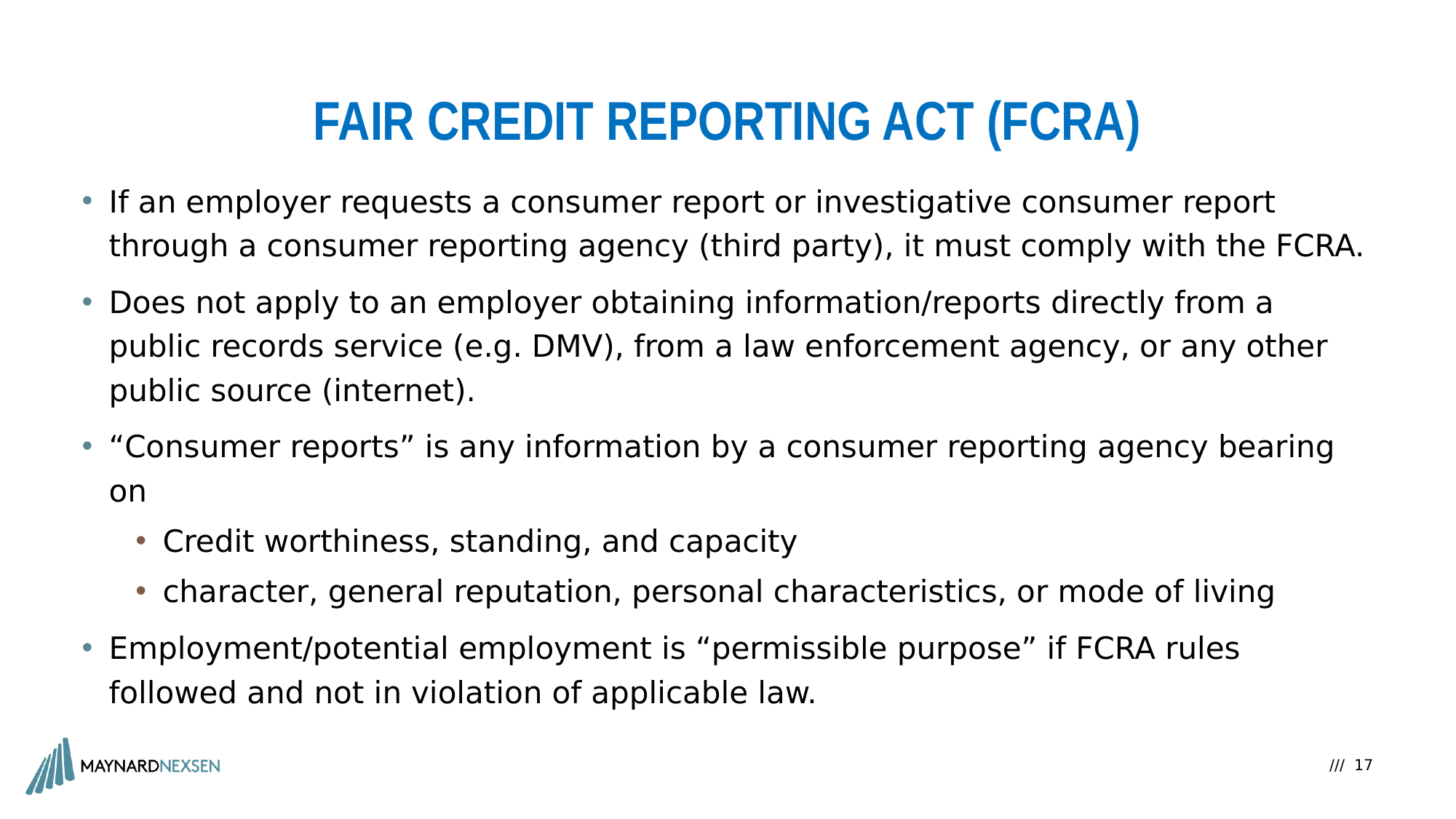

# Fair Credit Reporting Act (FCRA)
If an employer requests a consumer report or investigative consumer report through a consumer reporting agency (third party), it must comply with the FCRA.
Does not apply to an employer obtaining information/reports directly from a public records service (e.g. DMV), from a law enforcement agency, or any other public source (internet).
“Consumer reports” is any information by a consumer reporting agency bearing on
Credit worthiness, standing, and capacity
character, general reputation, personal characteristics, or mode of living
Employment/potential employment is “permissible purpose” if FCRA rules followed and not in violation of applicable law.

///  17